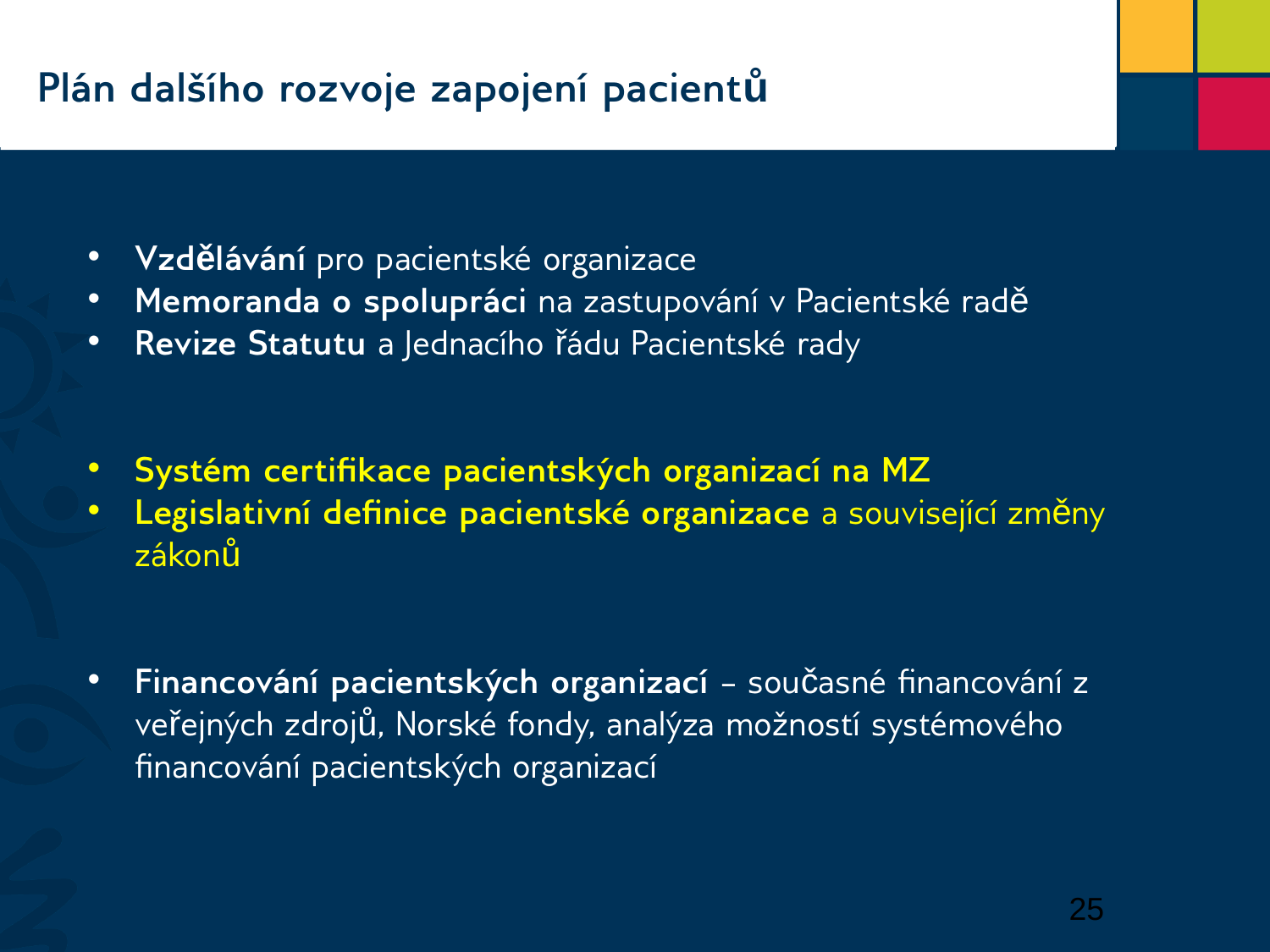

# Nadpis

Plán dalšího rozvoje zapojení pacientů

Vzdělávání pro pacientské organizace
Memoranda o spolupráci na zastupování v Pacientské radě
Revize Statutu a Jednacího řádu Pacientské rady

Systém certifikace pacientských organizací na MZ
Legislativní definice pacientské organizace a související změny zákonů

Financování pacientských organizací – současné financování z veřejných zdrojů, Norské fondy, analýza možností systémového financování pacientských organizací

25